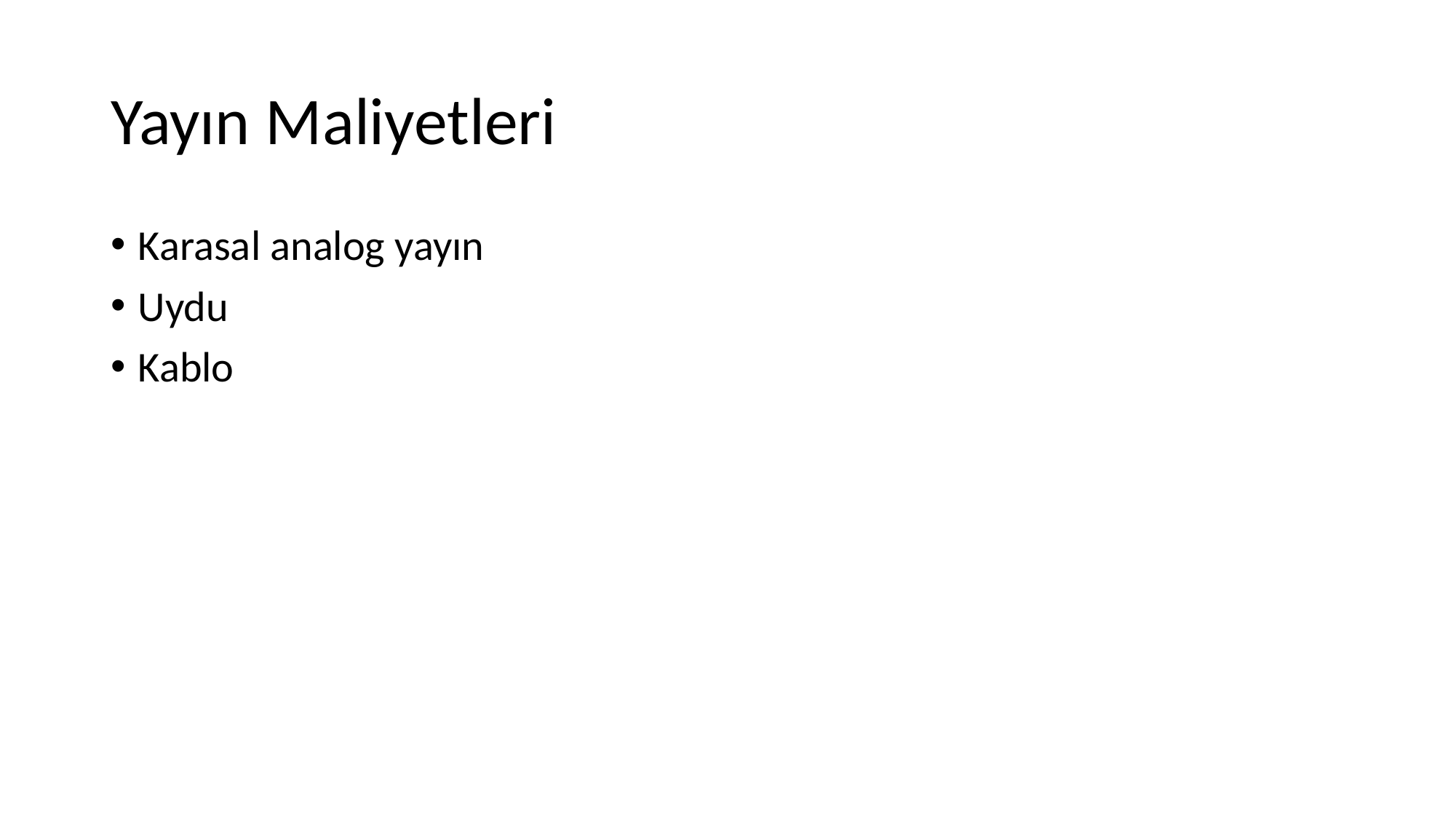

# Yayın Maliyetleri
Karasal analog yayın
Uydu
Kablo